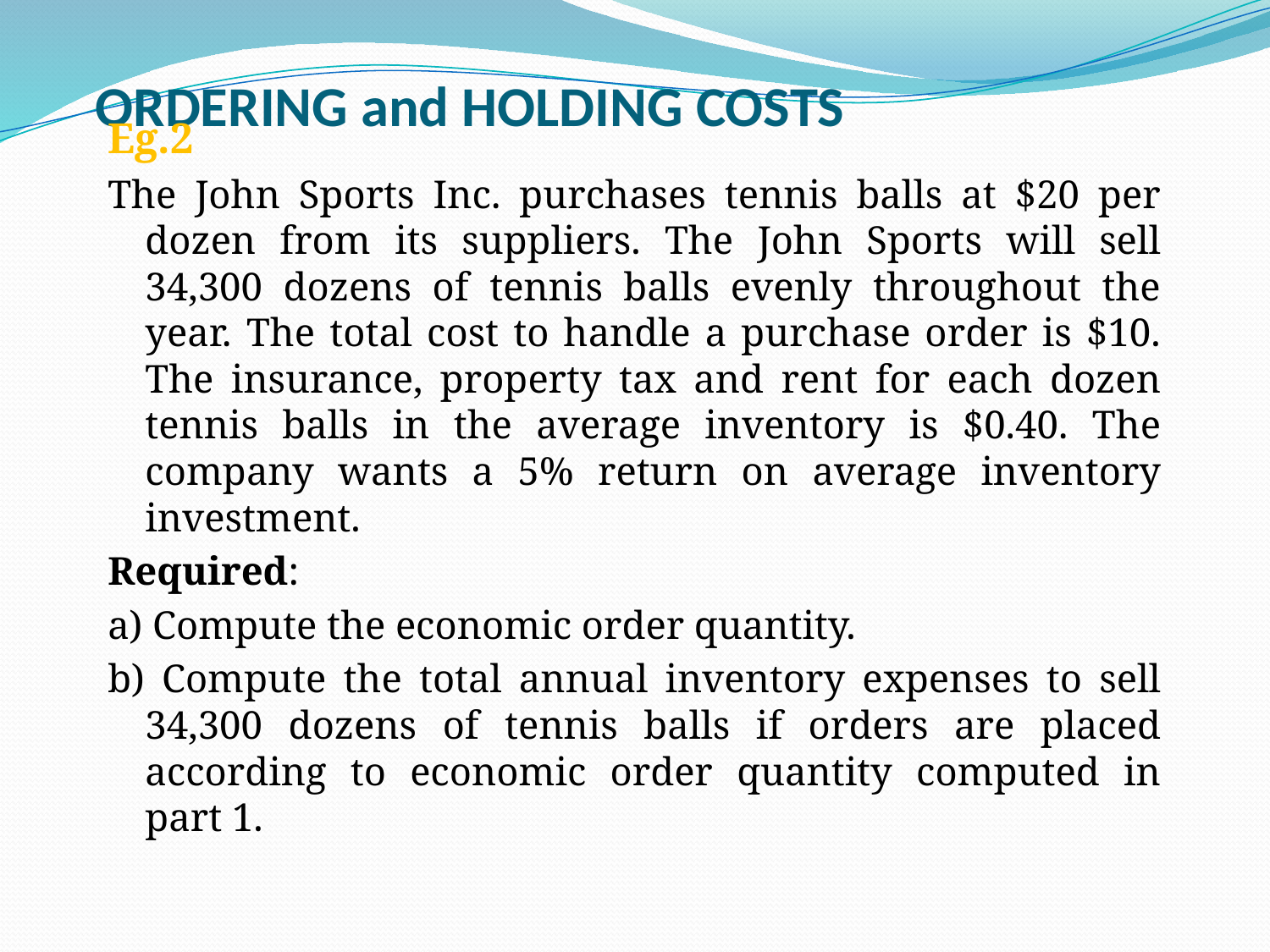

# ORDERING and HOLDING COSTS
Eg.2
The John Sports Inc. purchases tennis balls at $20 per dozen from its suppliers. The John Sports will sell 34,300 dozens of tennis balls evenly throughout the year. The total cost to handle a purchase order is $10. The insurance, property tax and rent for each dozen tennis balls in the average inventory is $0.40. The company wants a 5% return on average inventory investment.
Required:
a) Compute the economic order quantity.
b) Compute the total annual inventory expenses to sell 34,300 dozens of tennis balls if orders are placed according to economic order quantity computed in part 1.